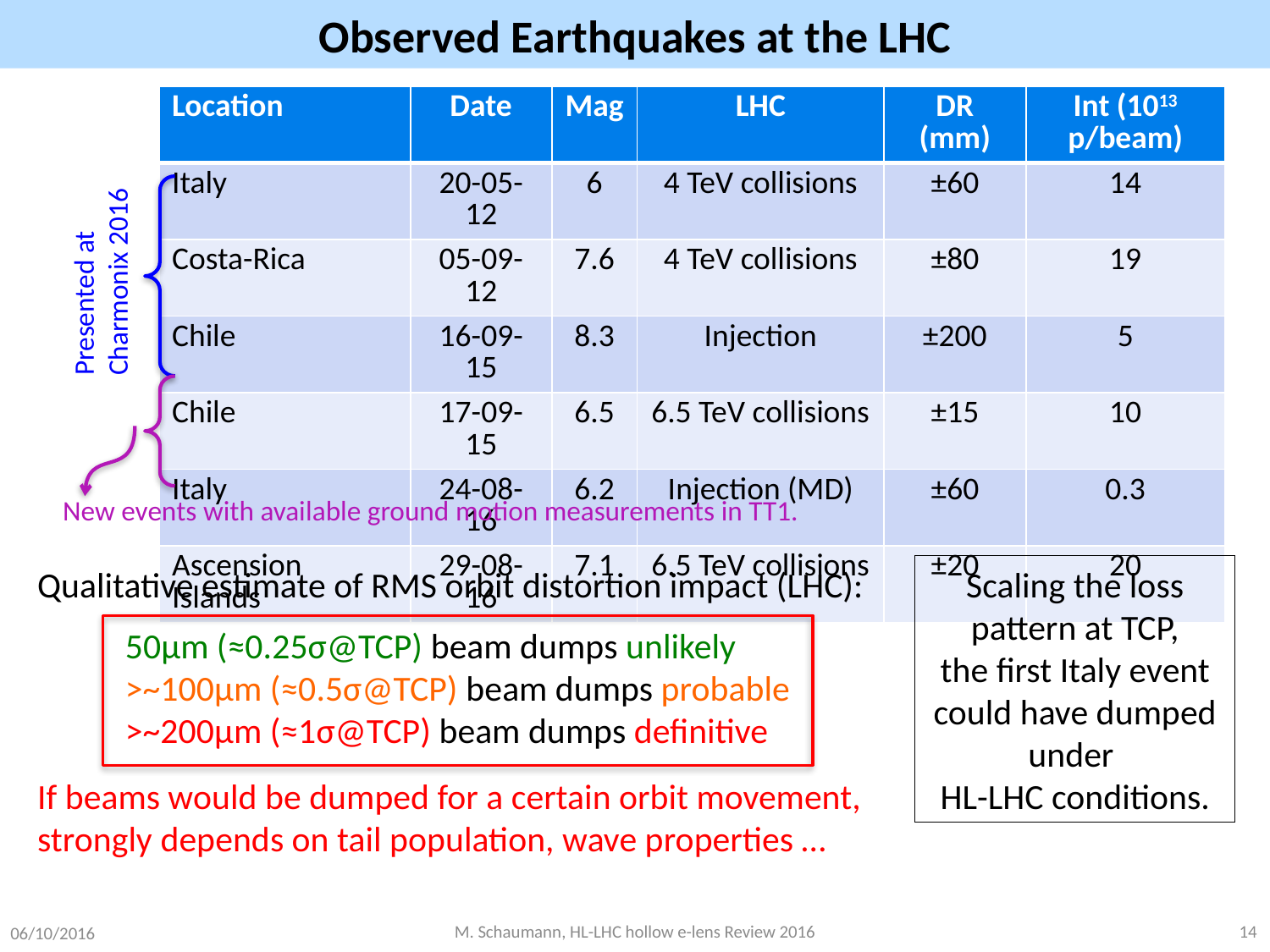

# Observed Earthquakes at the LHC
| Location | Date | Mag | LHC | DR (mm) | Int (1013 p/beam) |
| --- | --- | --- | --- | --- | --- |
| Italy | 20-05-12 | 6 | 4 TeV collisions | ±60 | 14 |
| Costa-Rica | 05-09-12 | 7.6 | 4 TeV collisions | ±80 | 19 |
| Chile | 16-09-15 | 8.3 | Injection | ±200 | 5 |
| Chile | 17-09-15 | 6.5 | 6.5 TeV collisions | ±15 | 10 |
| Italy | 24-08-16 | 6.2 | Injection (MD) | ±60 | 0.3 |
| Ascension Islands | 29-08-16 | 7.1 | 6.5 TeV collisions | ±20 | 20 |

Presented at Charmonix 2016

New events with available ground motion measurements in TT1.
Qualitative estimate of RMS orbit distortion impact (LHC):

If beams would be dumped for a certain orbit movement, strongly depends on tail population, wave properties …
Scaling the loss pattern at TCP,
the first Italy event could have dumped under
HL-LHC conditions.

50μm (≈0.25σ@TCP) beam dumps unlikely
>~100μm (≈0.5σ@TCP) beam dumps probable
>~200μm (≈1σ@TCP) beam dumps definitive
06/10/2016
M. Schaumann, HL-LHC hollow e-lens Review 2016
14